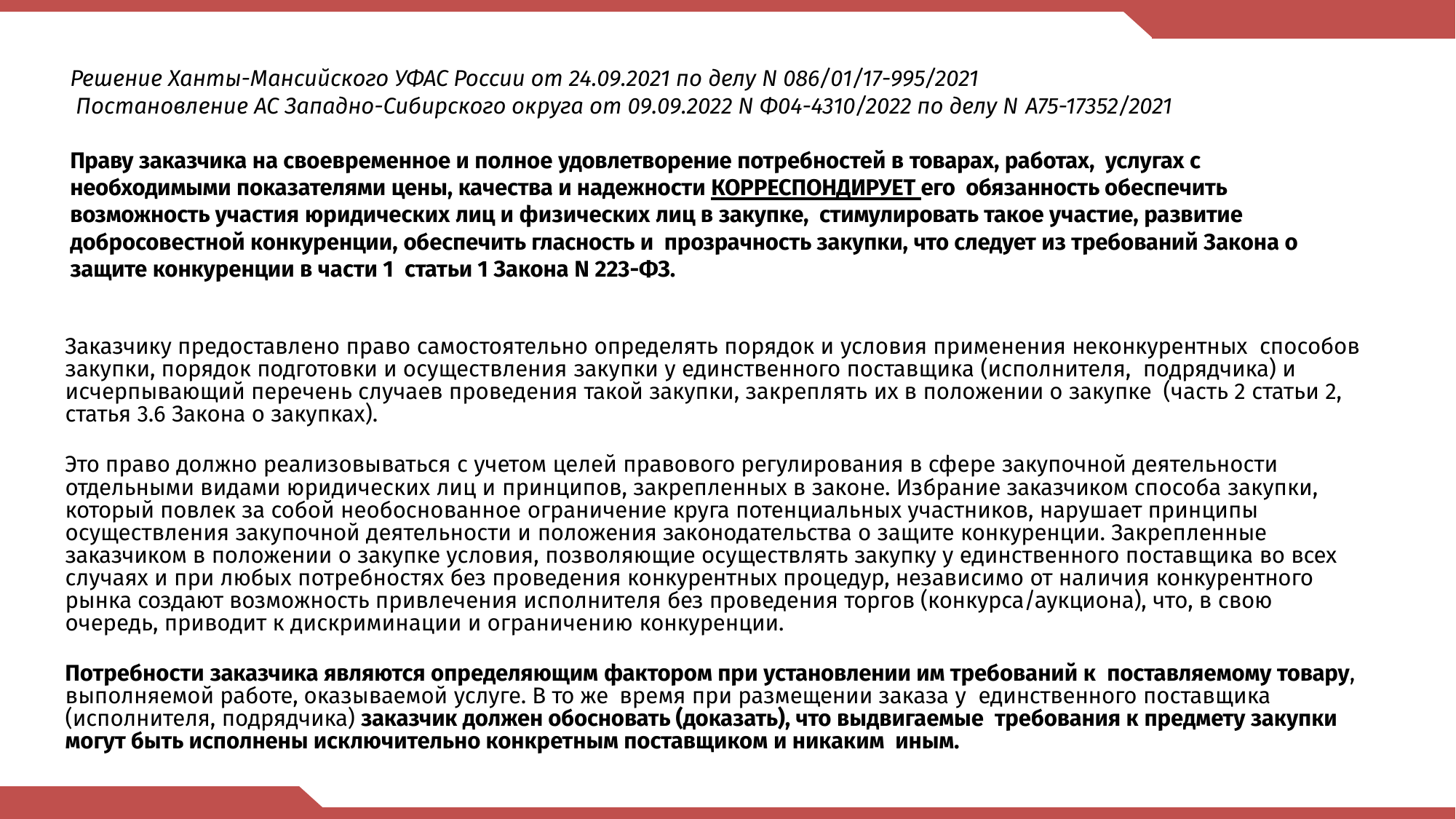

Решение Ханты-Мансийского УФАС России от 24.09.2021 по делу N 086/01/17-995/2021
 Постановление АС Западно-Сибирского округа от 09.09.2022 N Ф04-4310/2022 по делу N А75-17352/2021

Праву заказчика на своевременное и полное удовлетворение потребностей в товарах, работах,  услугах с необходимыми показателями цены, качества и надежности КОРРЕСПОНДИРУЕТ его  обязанность обеспечить возможность участия юридических лиц и физических лиц в закупке,  стимулировать такое участие, развитие добросовестной конкуренции, обеспечить гласность и  прозрачность закупки, что следует из требований Закона о защите конкуренции в части 1  статьи 1 Закона N 223-ФЗ.

Заказчику предоставлено право самостоятельно определять порядок и условия применения неконкурентных  способов закупки, порядок подготовки и осуществления закупки у единственного поставщика (исполнителя,  подрядчика) и исчерпывающий перечень случаев проведения такой закупки, закреплять их в положении о закупке  (часть 2 статьи 2, статья 3.6 Закона о закупках).

Это право должно реализовываться с учетом целей правового регулирования в сфере закупочной деятельности  отдельными видами юридических лиц и принципов, закрепленных в законе. Избрание заказчиком способа закупки,  который повлек за собой необоснованное ограничение круга потенциальных участников, нарушает принципы  осуществления закупочной деятельности и положения законодательства о защите конкуренции. Закрепленные  заказчиком в положении о закупке условия, позволяющие осуществлять закупку у единственного поставщика во всех  случаях и при любых потребностях без проведения конкурентных процедур, независимо от наличия конкурентного  рынка создают возможность привлечения исполнителя без проведения торгов (конкурса/аукциона), что, в свою  очередь, приводит к дискриминации и ограничению конкуренции.

Потребности заказчика являются определяющим фактором при установлении им требований к  поставляемому товару, выполняемой работе, оказываемой услуге. В то же время при размещении заказа у  единственного поставщика (исполнителя, подрядчика) заказчик должен обосновать (доказать), что выдвигаемые  требования к предмету закупки могут быть исполнены исключительно конкретным поставщиком и никаким  иным.